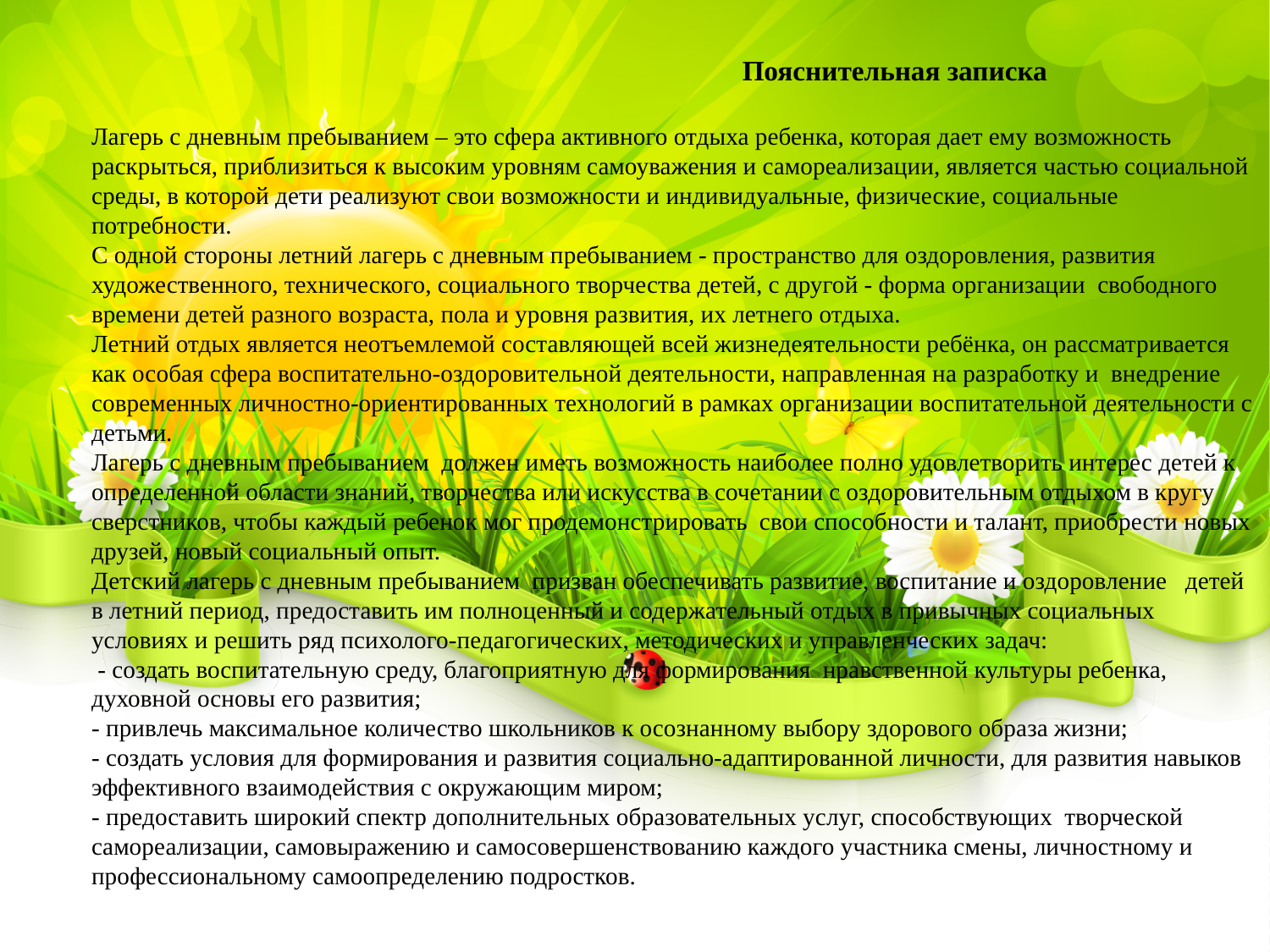

Пояснительная записка
Лагерь с дневным пребыванием – это сфера активного отдыха ребенка, которая дает ему возможность раскрыться, приблизиться к высоким уровням самоуважения и самореализации, является частью социальной среды, в которой дети реализуют свои возможности и индивидуальные, физические, социальные потребности.
С одной стороны летний лагерь с дневным пребыванием - пространство для оздоровления, развития художественного, технического, социального творчества детей, с другой - форма организации  свободного времени детей разного возраста, пола и уровня развития, их летнего отдыха.
Летний отдых является неотъемлемой составляющей всей жизнедеятельности ребёнка, он рассматривается как особая сфера воспитательно-оздоровительной деятельности, направленная на разработку и  внедрение современных личностно-ориентированных технологий в рамках организации воспитательной деятельности с детьми.
Лагерь с дневным пребыванием  должен иметь возможность наиболее полно удовлетворить интерес детей к определенной области знаний, творчества или искусства в сочетании с оздоровительным отдыхом в кругу сверстников, чтобы каждый ребенок мог продемонстрировать  свои способности и талант, приобрести новых друзей, новый социальный опыт.
Детский лагерь с дневным пребыванием  призван обеспечивать развитие, воспитание и оздоровление   детей в летний период, предоставить им полноценный и содержательный отдых в привычных социальных условиях и решить ряд психолого-педагогических, методических и управленческих задач:
 - создать воспитательную среду, благоприятную для формирования  нравственной культуры ребенка, духовной основы его развития;
- привлечь максимальное количество школьников к осознанному выбору здорового образа жизни;
- создать условия для формирования и развития социально-адаптированной личности, для развития навыков эффективного взаимодействия с окружающим миром;
- предоставить широкий спектр дополнительных образовательных услуг, способствующих  творческой самореализации, самовыражению и самосовершенствованию каждого участника смены, личностному и профессиональному самоопределению подростков.